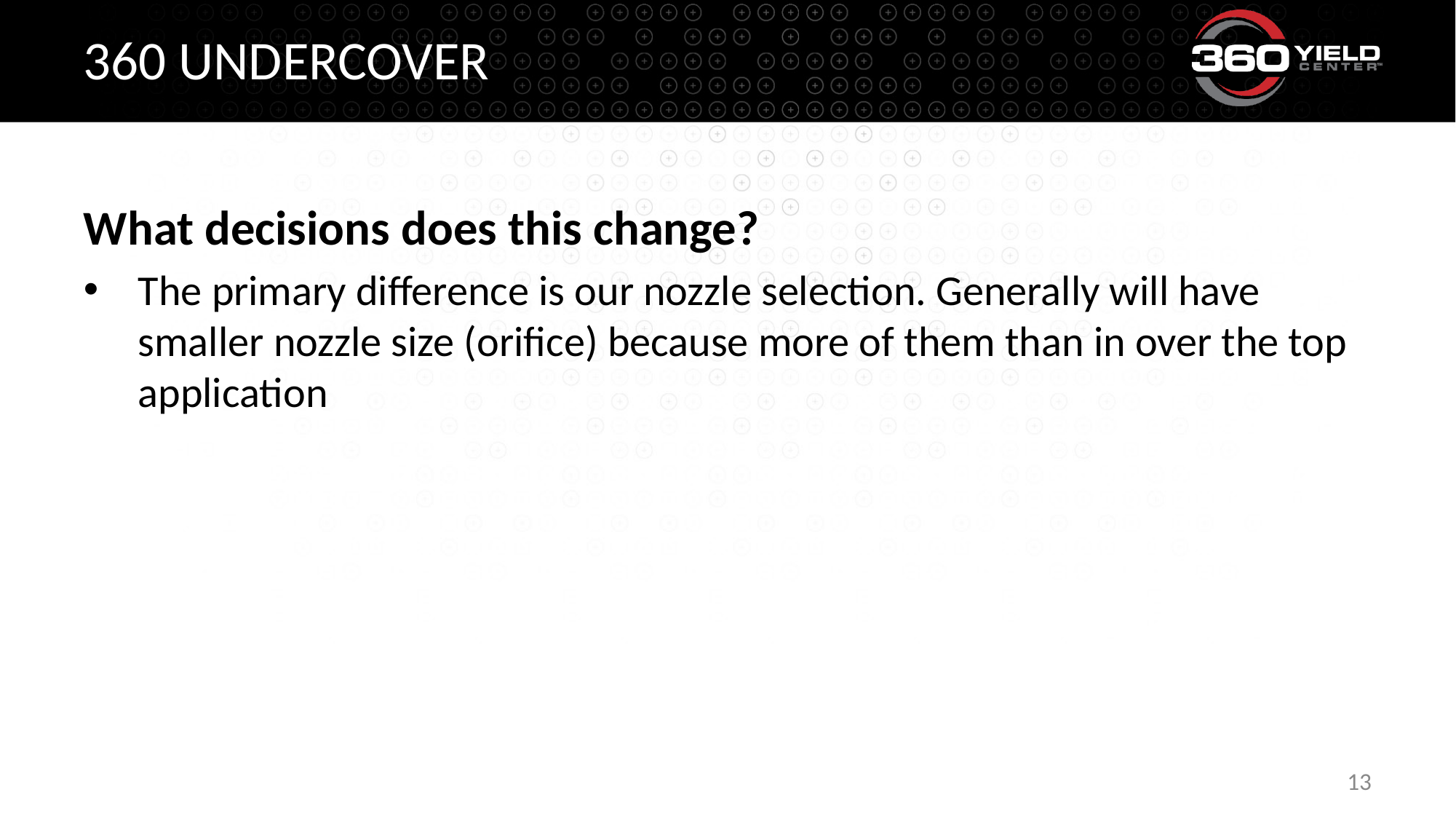

# 360 UNDERCOVER
What decisions does this change?
The primary difference is our nozzle selection. Generally will have smaller nozzle size (orifice) because more of them than in over the top application
13